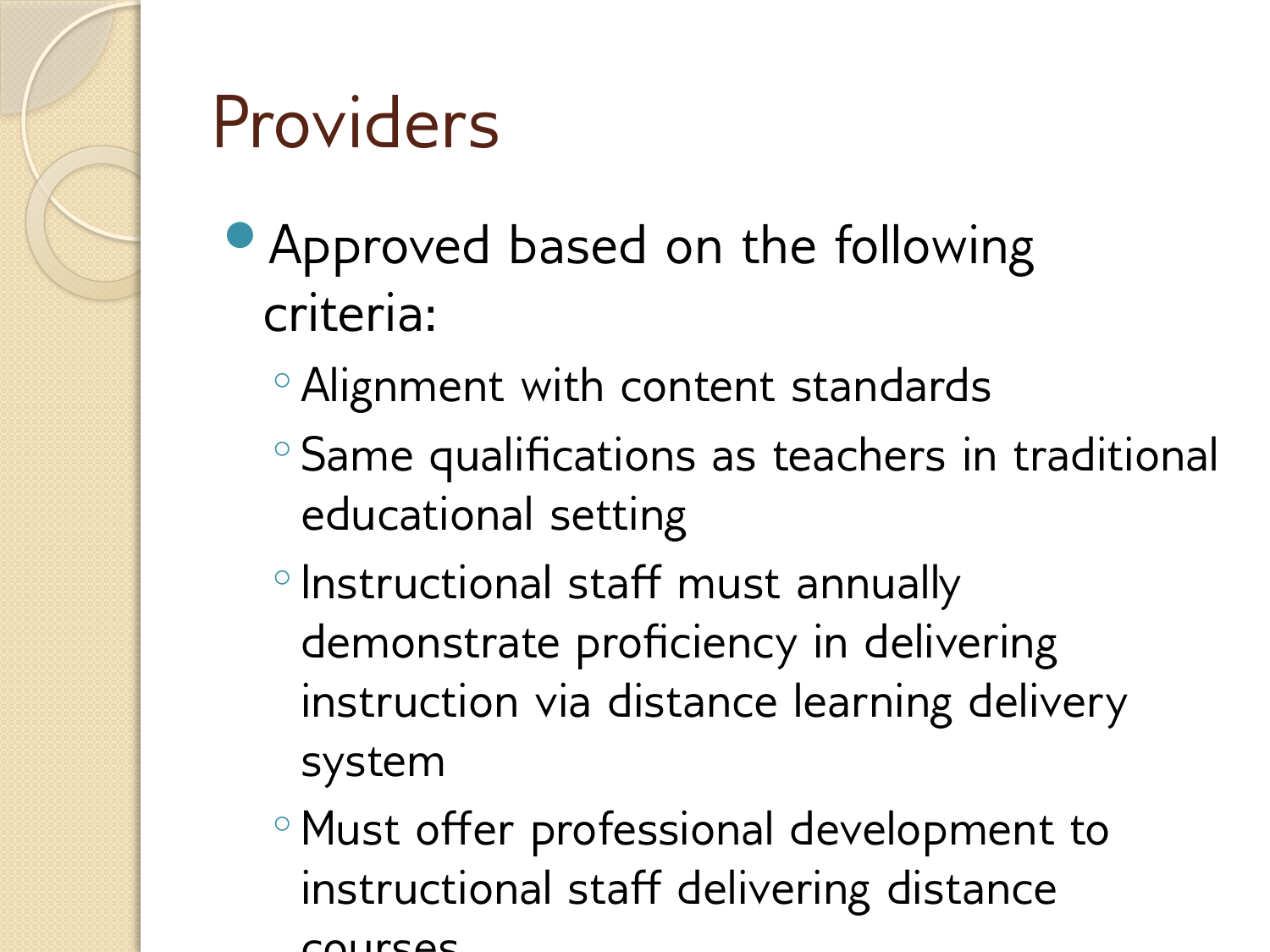

# Providers
Approved based on the following criteria:
Alignment with content standards
Same qualifications as teachers in traditional educational setting
Instructional staff must annually demonstrate proficiency in delivering instruction via distance learning delivery system
Must offer professional development to instructional staff delivering distance courses